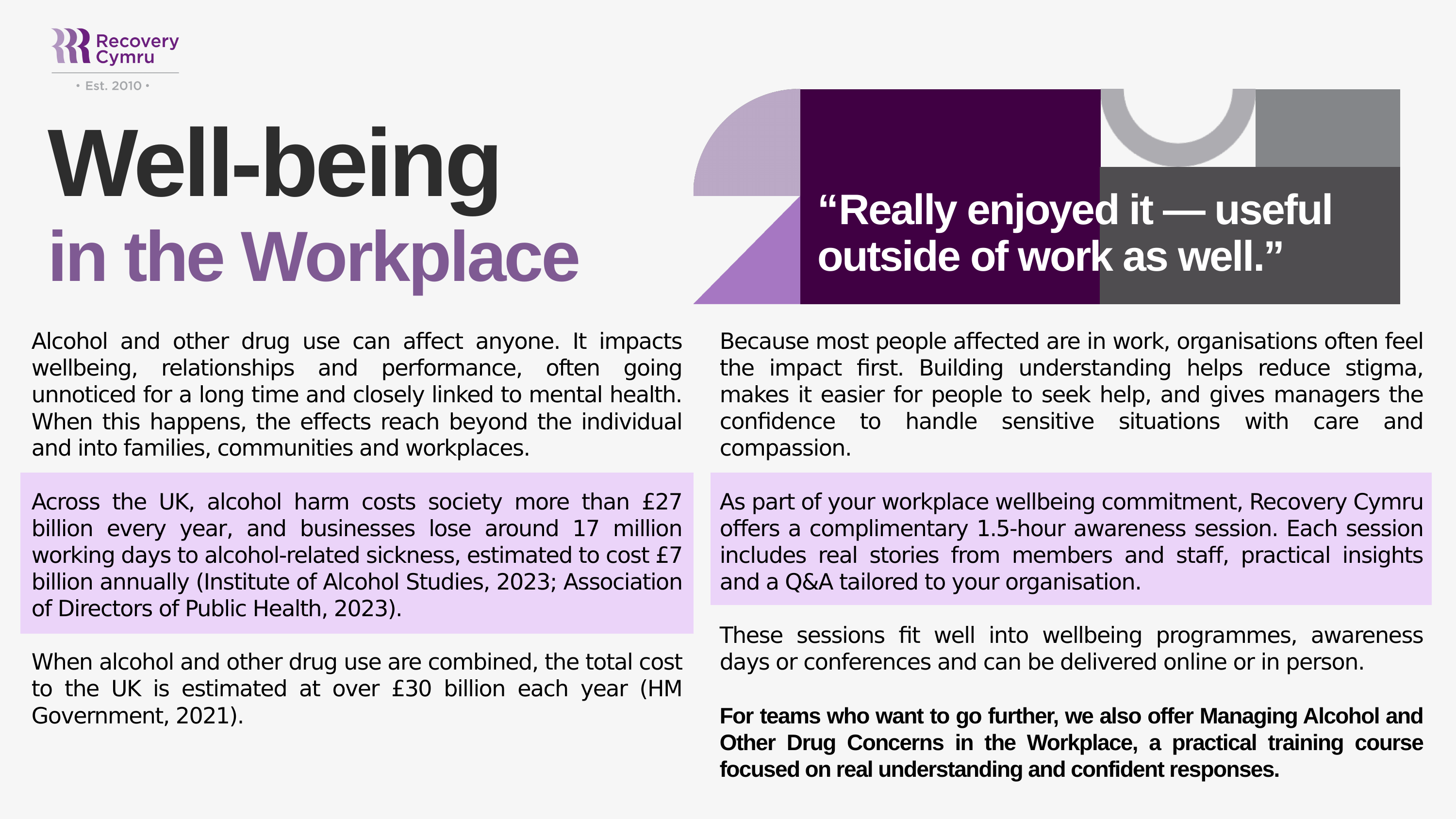

Well-being

“Really enjoyed it — useful outside of work as well.”

in the Workplace
Alcohol and other drug use can affect anyone. It impacts wellbeing, relationships and performance, often going unnoticed for a long time and closely linked to mental health. When this happens, the effects reach beyond the individual and into families, communities and workplaces.

Across the UK, alcohol harm costs society more than £27 billion every year, and businesses lose around 17 million working days to alcohol-related sickness, estimated to cost £7 billion annually (Institute of Alcohol Studies, 2023; Association of Directors of Public Health, 2023).

When alcohol and other drug use are combined, the total cost to the UK is estimated at over £30 billion each year (HM Government, 2021).
Because most people affected are in work, organisations often feel the impact first. Building understanding helps reduce stigma, makes it easier for people to seek help, and gives managers the confidence to handle sensitive situations with care and compassion.

As part of your workplace wellbeing commitment, Recovery Cymru offers a complimentary 1.5-hour awareness session. Each session includes real stories from members and staff, practical insights and a Q&A tailored to your organisation.

These sessions fit well into wellbeing programmes, awareness days or conferences and can be delivered online or in person.

For teams who want to go further, we also offer Managing Alcohol and Other Drug Concerns in the Workplace, a practical training course focused on real understanding and confident responses.